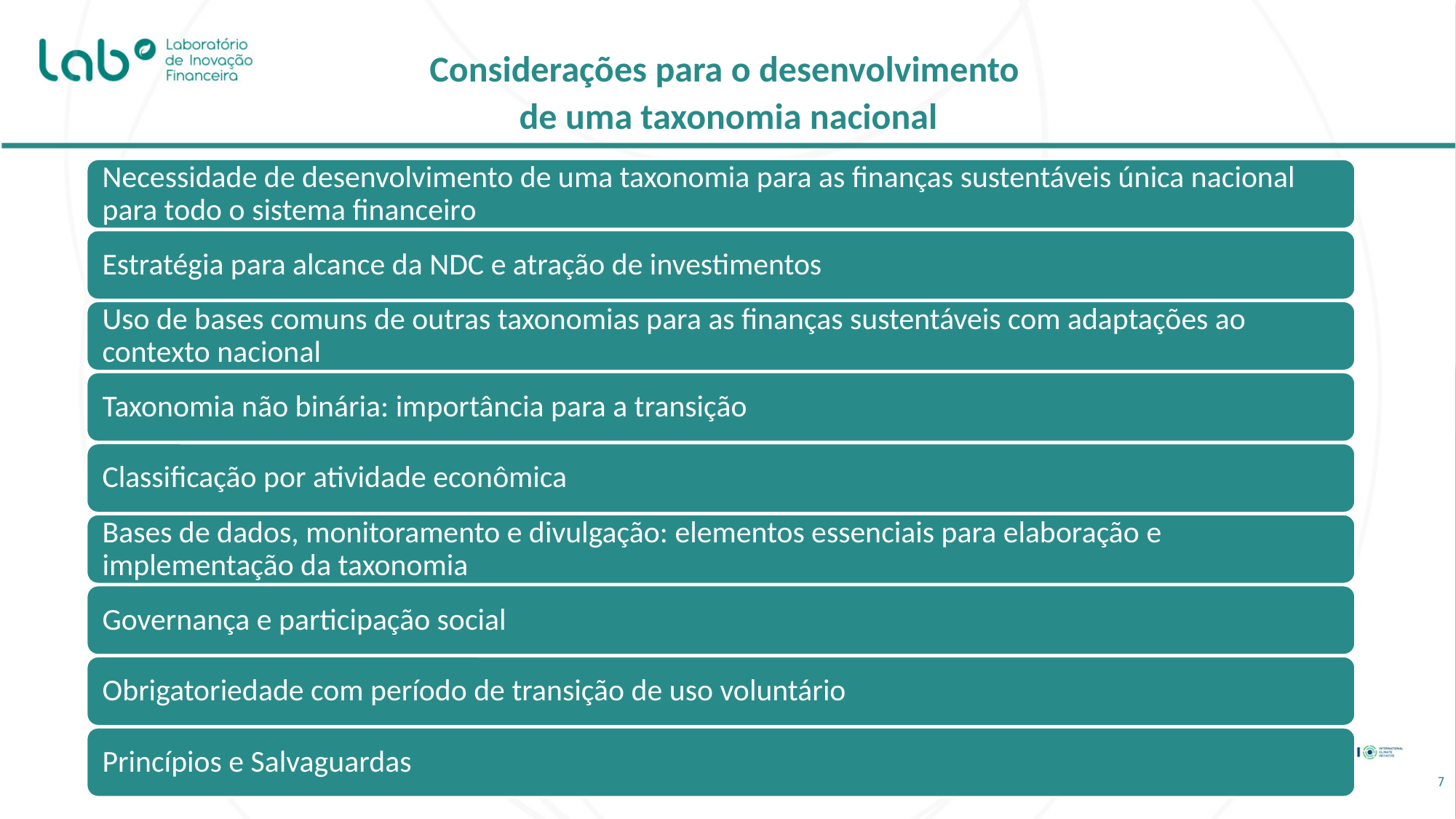

Considerações para o desenvolvimento
de uma taxonomia nacional

Necessidade de desenvolvimento de uma taxonomia para as finanças sustentáveis única nacional para todo o sistema financeiro
Estratégia para alcance da NDC e atração de investimentos
Uso de bases comuns de outras taxonomias para as finanças sustentáveis com adaptações ao contexto nacional
Taxonomia não binária: importância para a transição
Classificação por atividade econômica
Bases de dados, monitoramento e divulgação: elementos essenciais para elaboração e implementação da taxonomia
Governança e participação social
Obrigatoriedade com período de transição de uso voluntário
Princípios e Salvaguardas
7